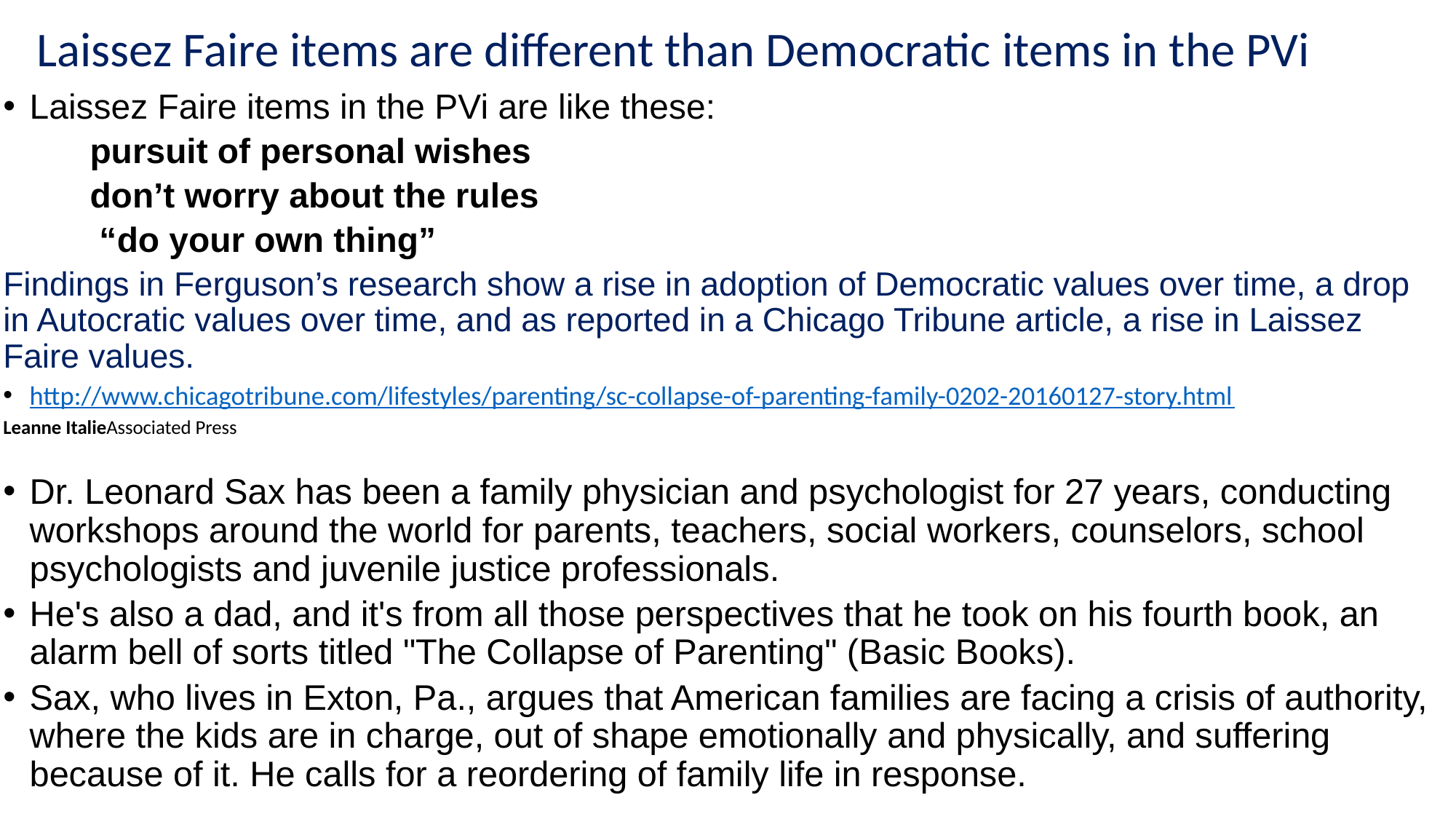

# Laissez Faire items are different than Democratic items in the PVi
Laissez Faire items in the PVi are like these:
         pursuit of personal wishes
         don’t worry about the rules
          “do your own thing”
Findings in Ferguson’s research show a rise in adoption of Democratic values over time, a drop in Autocratic values over time, and as reported in a Chicago Tribune article, a rise in Laissez Faire values.
http://www.chicagotribune.com/lifestyles/parenting/sc-collapse-of-parenting-family-0202-20160127-story.html
Leanne ItalieAssociated Press

Dr. Leonard Sax has been a family physician and psychologist for 27 years, conducting workshops around the world for parents, teachers, social workers, counselors, school psychologists and juvenile justice professionals.
He's also a dad, and it's from all those perspectives that he took on his fourth book, an alarm bell of sorts titled "The Collapse of Parenting" (Basic Books).
Sax, who lives in Exton, Pa., argues that American families are facing a crisis of authority, where the kids are in charge, out of shape emotionally and physically, and suffering because of it. He calls for a reordering of family life in response.